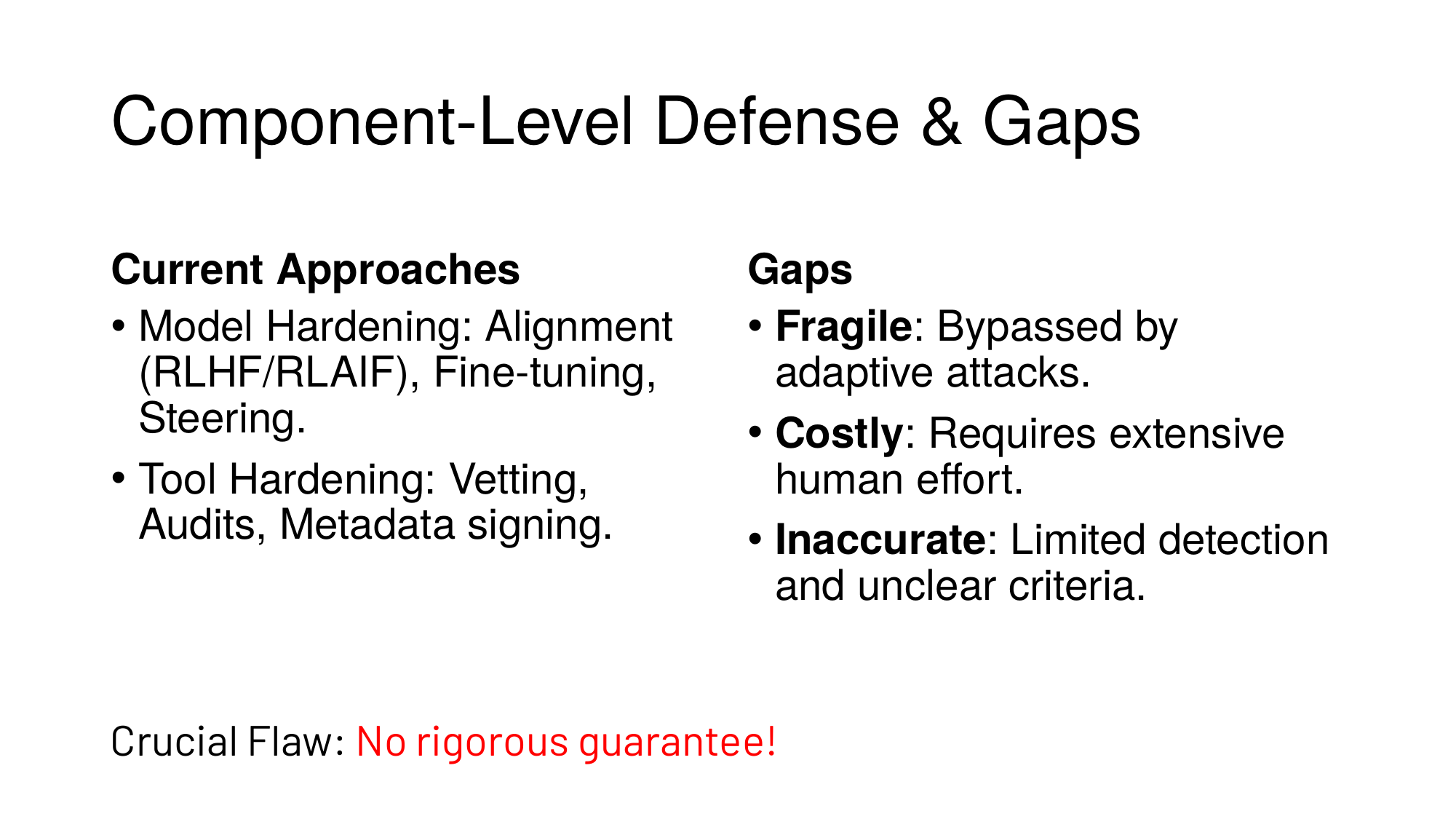

# Component-Level Defense & Gaps
Current Approaches
Gaps
Model Hardening: Alignment (RLHF/RLAIF), Fine-tuning, Steering.
Tool Hardening: Vetting, Audits, Metadata signing.
Fragile: Bypassed by adaptive attacks.
Costly: Requires extensive human effort.
Inaccurate: Limited detection and unclear criteria.
Crucial Flaw: No rigorous guarantee!